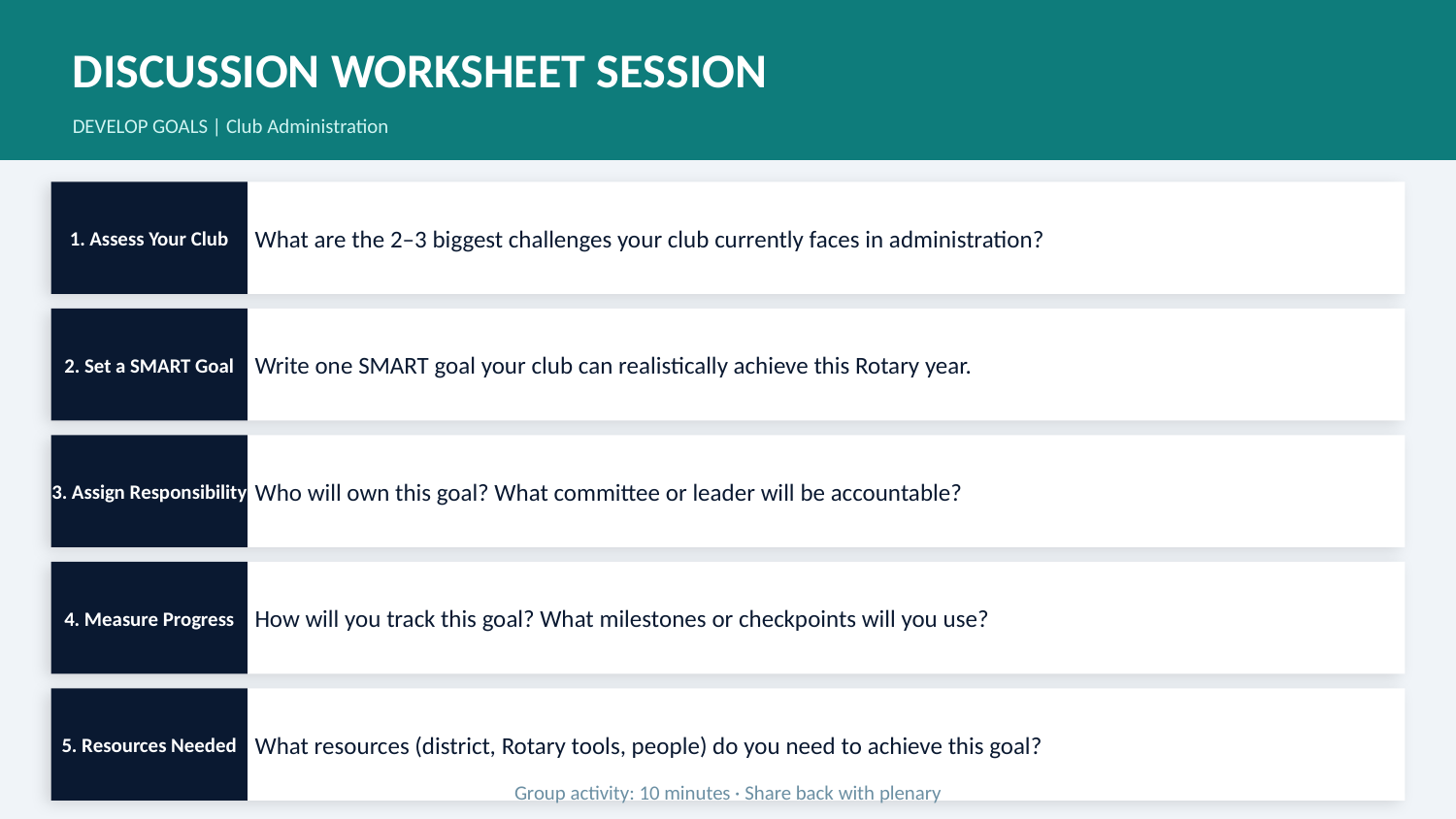

DISCUSSION WORKSHEET SESSION
DEVELOP GOALS | Club Administration

1. Assess Your Club
What are the 2–3 biggest challenges your club currently faces in administration?

2. Set a SMART Goal
Write one SMART goal your club can realistically achieve this Rotary year.

3. Assign Responsibility
Who will own this goal? What committee or leader will be accountable?

4. Measure Progress
How will you track this goal? What milestones or checkpoints will you use?

5. Resources Needed
What resources (district, Rotary tools, people) do you need to achieve this goal?
Group activity: 10 minutes · Share back with plenary